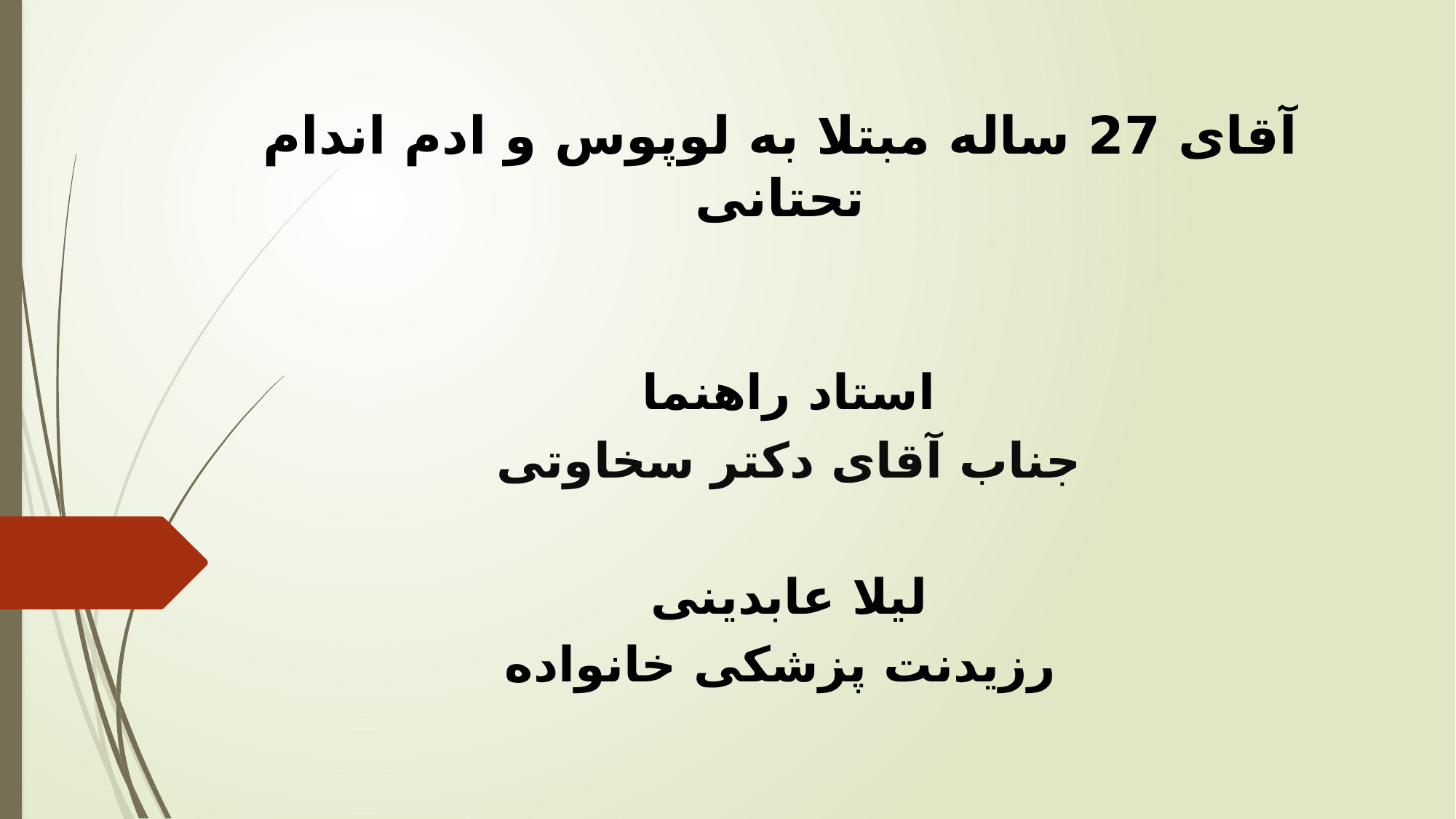

آقای 27 ساله مبتلا به لوپوس و ادم اندام تحتانی
استاد راهنما
جناب آقای دکتر سخاوتی

لیلا عابدینی
رزیدنت پزشکی خانواده